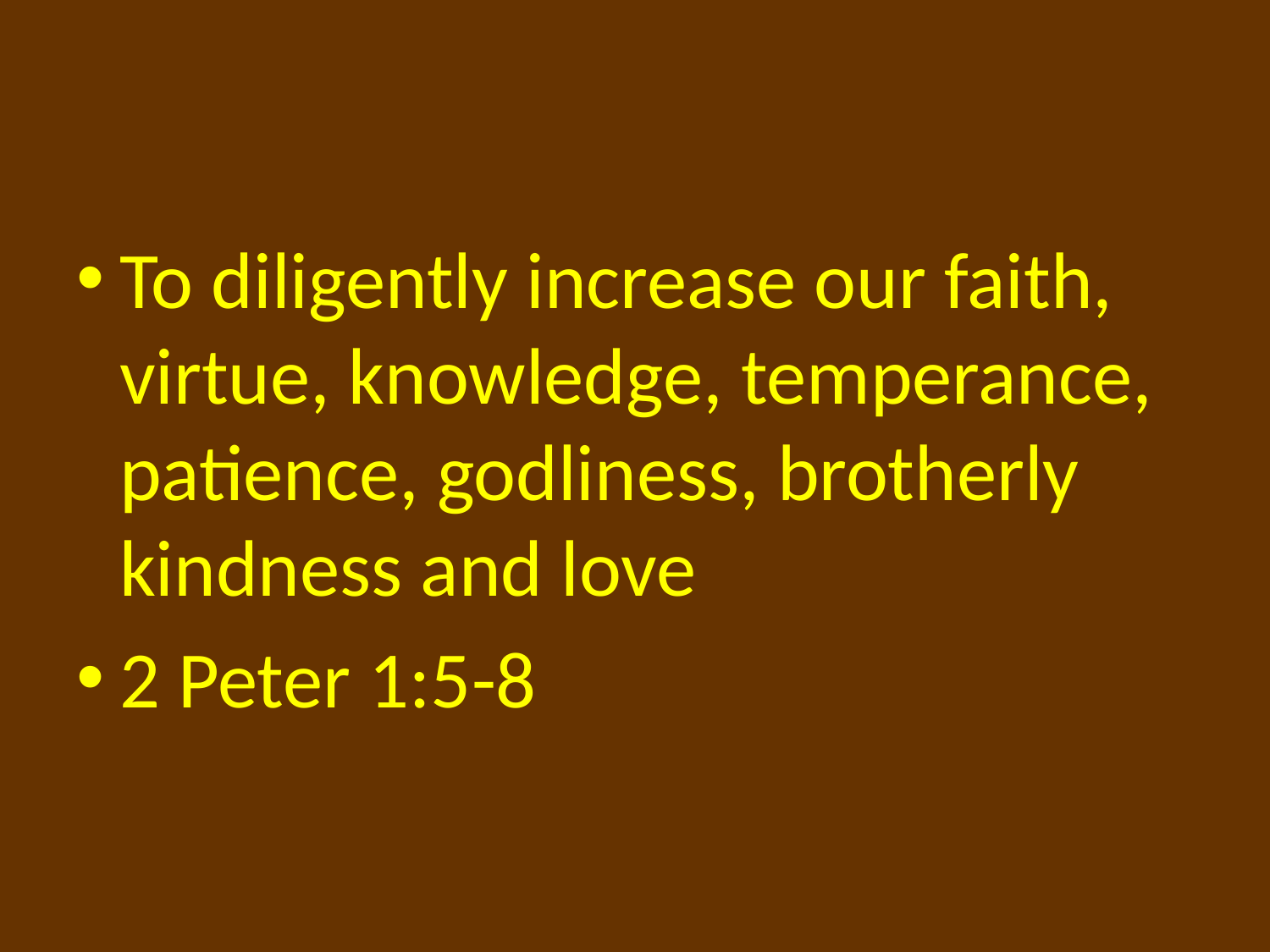

#
To diligently increase our faith, virtue, knowledge, temperance, patience, godliness, brotherly kindness and love
2 Peter 1:5-8